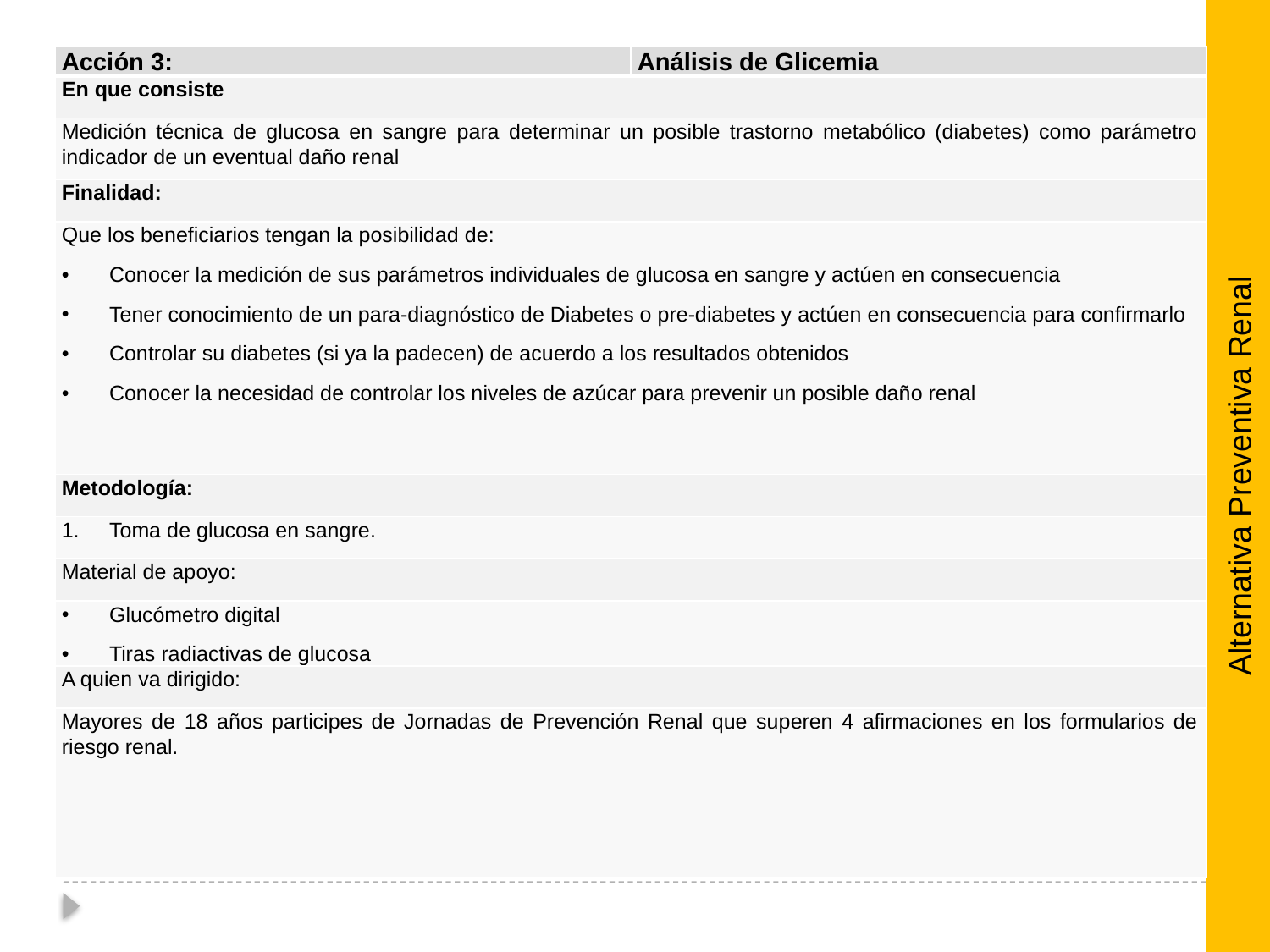

| Acción 3: | Análisis de Glicemia |
| --- | --- |
| En que consiste |  |
| Medición técnica de glucosa en sangre para determinar un posible trastorno metabólico (diabetes) como parámetro indicador de un eventual daño renal |  |
| Finalidad: |  |
| Que los beneficiarios tengan la posibilidad de: Conocer la medición de sus parámetros individuales de glucosa en sangre y actúen en consecuencia Tener conocimiento de un para-diagnóstico de Diabetes o pre-diabetes y actúen en consecuencia para confirmarlo Controlar su diabetes (si ya la padecen) de acuerdo a los resultados obtenidos Conocer la necesidad de controlar los niveles de azúcar para prevenir un posible daño renal |  |
| Metodología: |  |
| Toma de glucosa en sangre. |  |
| Material de apoyo: |  |
| Glucómetro digital Tiras radiactivas de glucosa |  |
| A quien va dirigido: |  |
| Mayores de 18 años participes de Jornadas de Prevención Renal que superen 4 afirmaciones en los formularios de riesgo renal. |  |
Alternativa Preventiva Renal